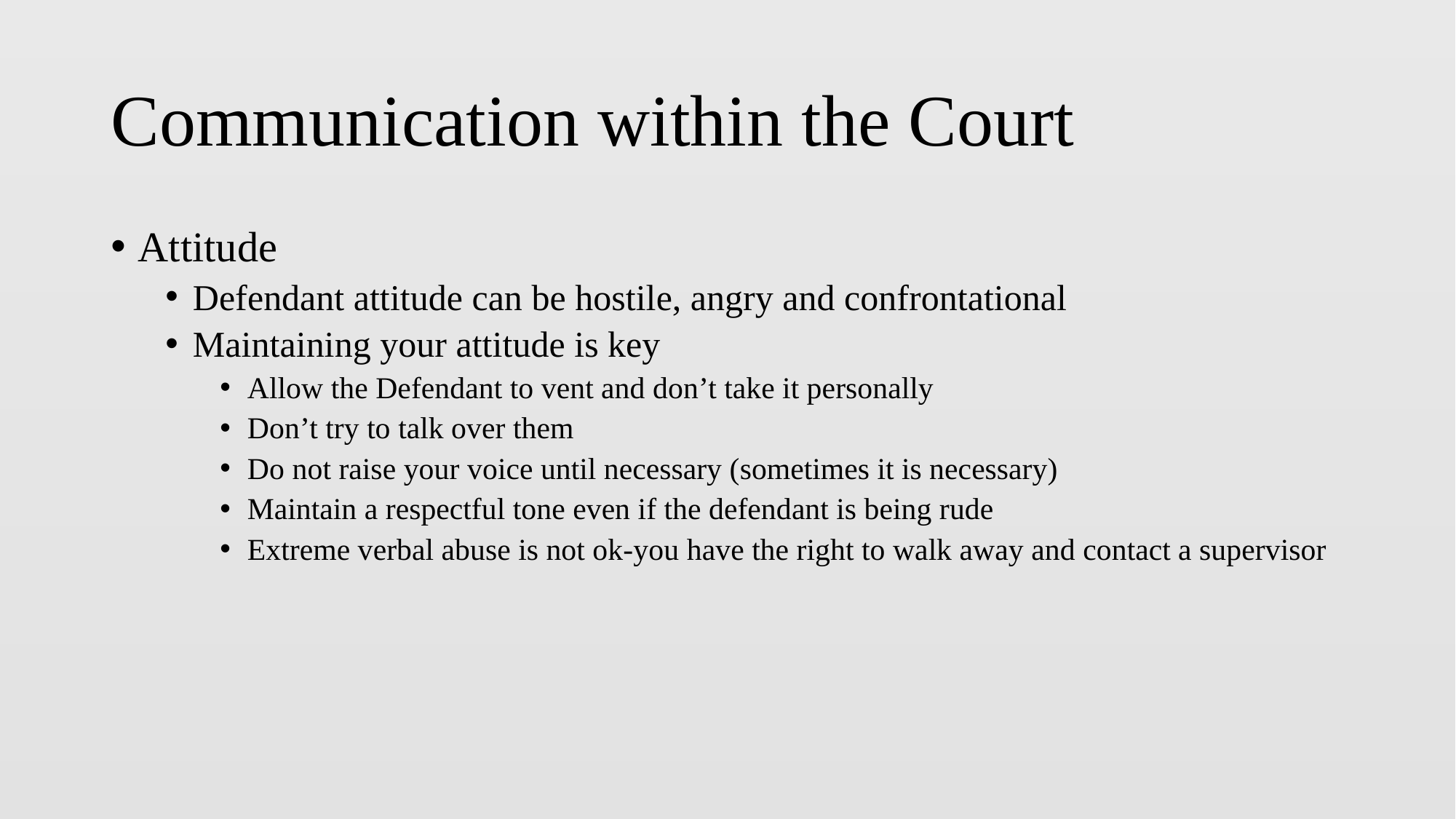

# Communication within the Court
Attitude
Defendant attitude can be hostile, angry and confrontational
Maintaining your attitude is key
Allow the Defendant to vent and don’t take it personally
Don’t try to talk over them
Do not raise your voice until necessary (sometimes it is necessary)
Maintain a respectful tone even if the defendant is being rude
Extreme verbal abuse is not ok-you have the right to walk away and contact a supervisor